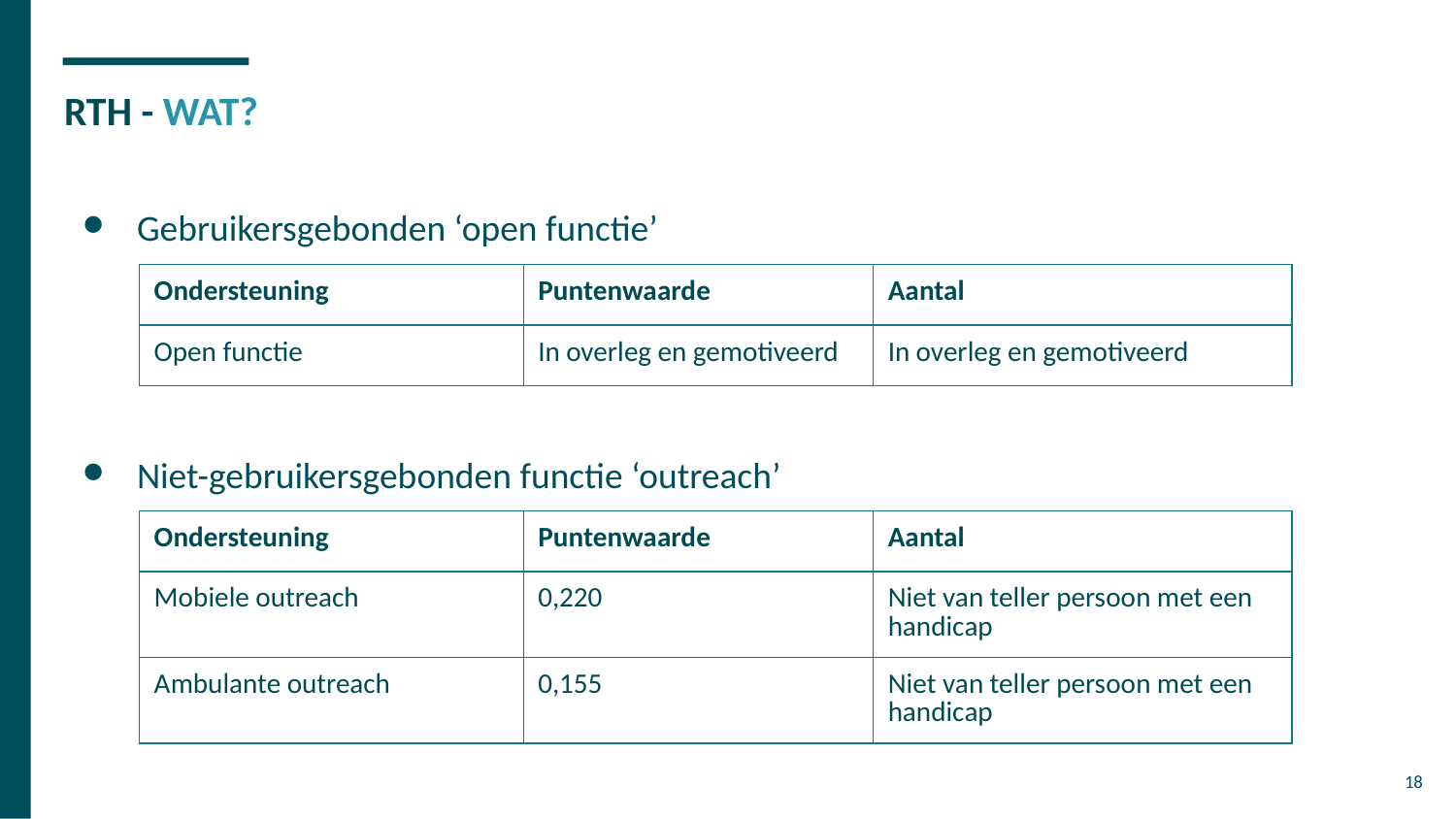

# RTH - WAT?
Gebruikersgebonden ‘open functie’

Niet-gebruikersgebonden functie ‘outreach’

| Ondersteuning | Puntenwaarde | Aantal |
| --- | --- | --- |
| Open functie | In overleg en gemotiveerd | In overleg en gemotiveerd |
| Ondersteuning | Puntenwaarde | Aantal |
| --- | --- | --- |
| Mobiele outreach | 0,220 | Niet van teller persoon met een handicap |
| Ambulante outreach | 0,155 | Niet van teller persoon met een handicap |
18